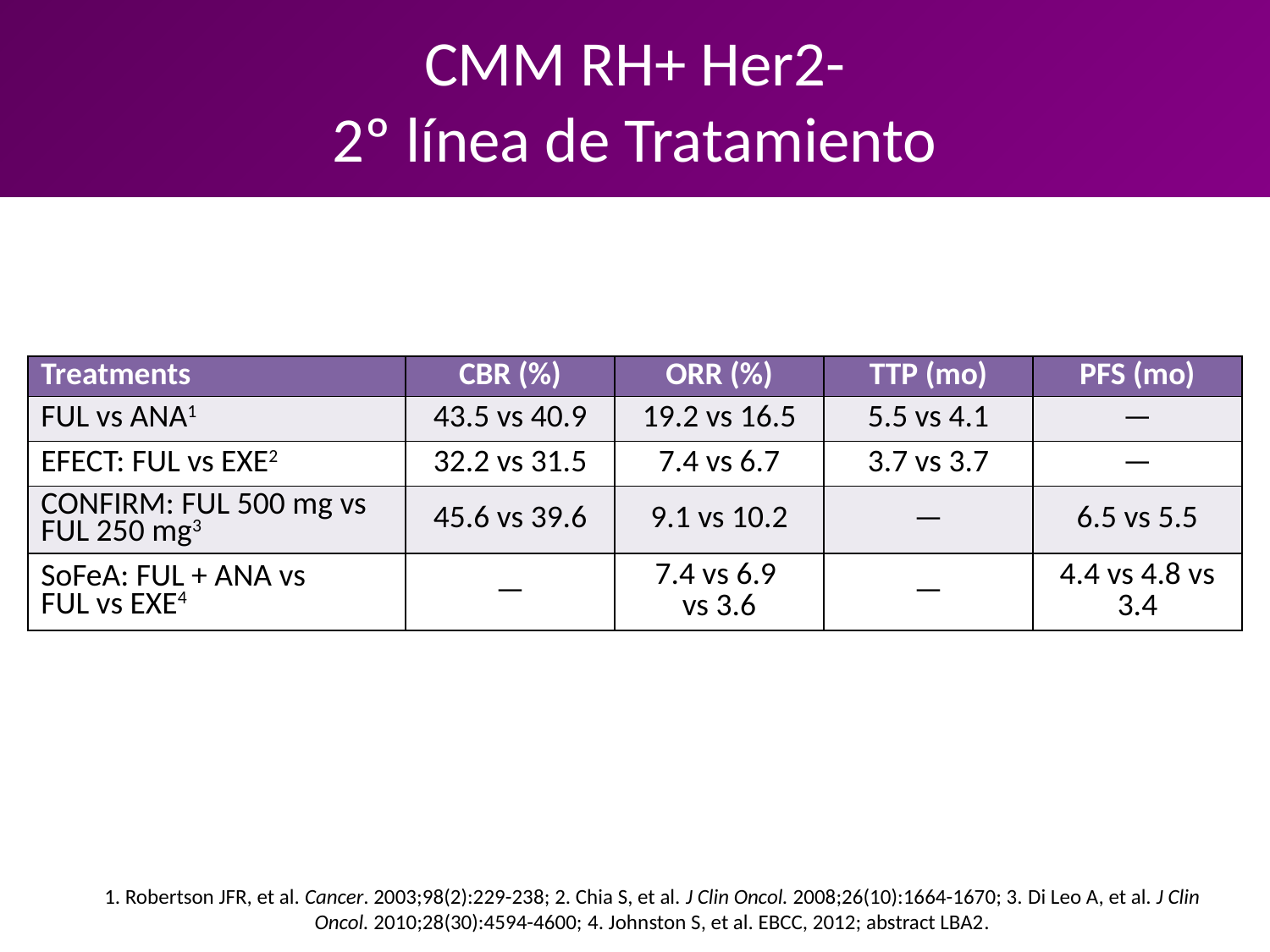

# CMM RH+ Her2- 2º línea de Tratamiento
| Treatments | CBR (%) | ORR (%) | TTP (mo) | PFS (mo) |
| --- | --- | --- | --- | --- |
| FUL vs ANA1 | 43.5 vs 40.9 | 19.2 vs 16.5 | 5.5 vs 4.1 | — |
| EFECT: FUL vs EXE2 | 32.2 vs 31.5 | 7.4 vs 6.7 | 3.7 vs 3.7 | — |
| CONFIRM: FUL 500 mg vs FUL 250 mg3 | 45.6 vs 39.6 | 9.1 vs 10.2 | — | 6.5 vs 5.5 |
| SoFeA: FUL + ANA vs FUL vs EXE4 | — | 7.4 vs 6.9 vs 3.6 | — | 4.4 vs 4.8 vs 3.4 |

1. Robertson JFR, et al. Cancer. 2003;98(2):229-238; 2. Chia S, et al. J Clin Oncol. 2008;26(10):1664-1670; 3. Di Leo A, et al. J Clin Oncol. 2010;28(30):4594-4600; 4. Johnston S, et al. EBCC, 2012; abstract LBA2.